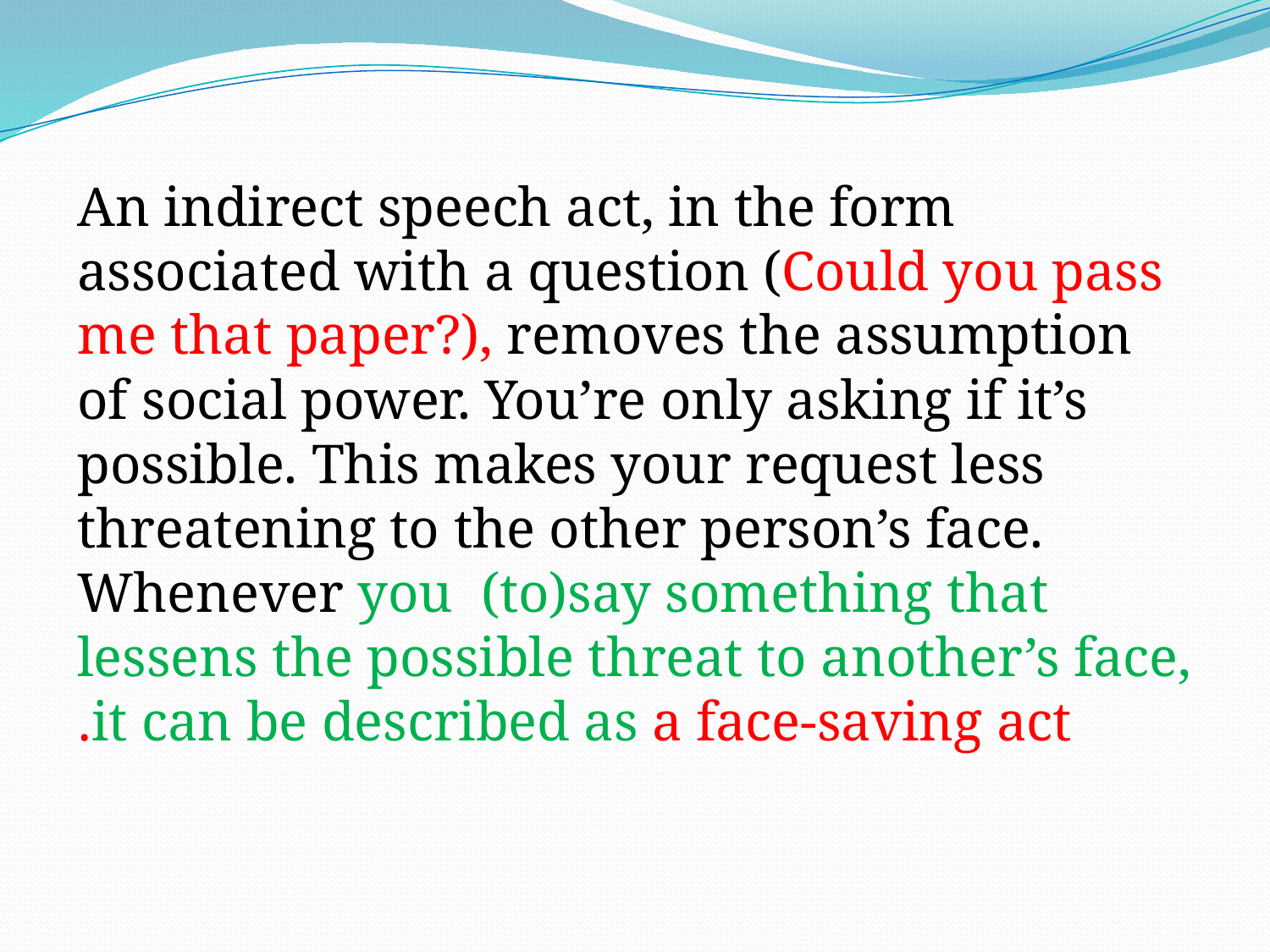

An indirect speech act, in the form associated with a question (Could you pass me that paper?), removes the assumption of social power. You’re only asking if it’s possible. This makes your request less threatening to the other person’s face. Whenever you  (to)say something that lessens the possible threat to another’s face, it can be described as a face-saving act.